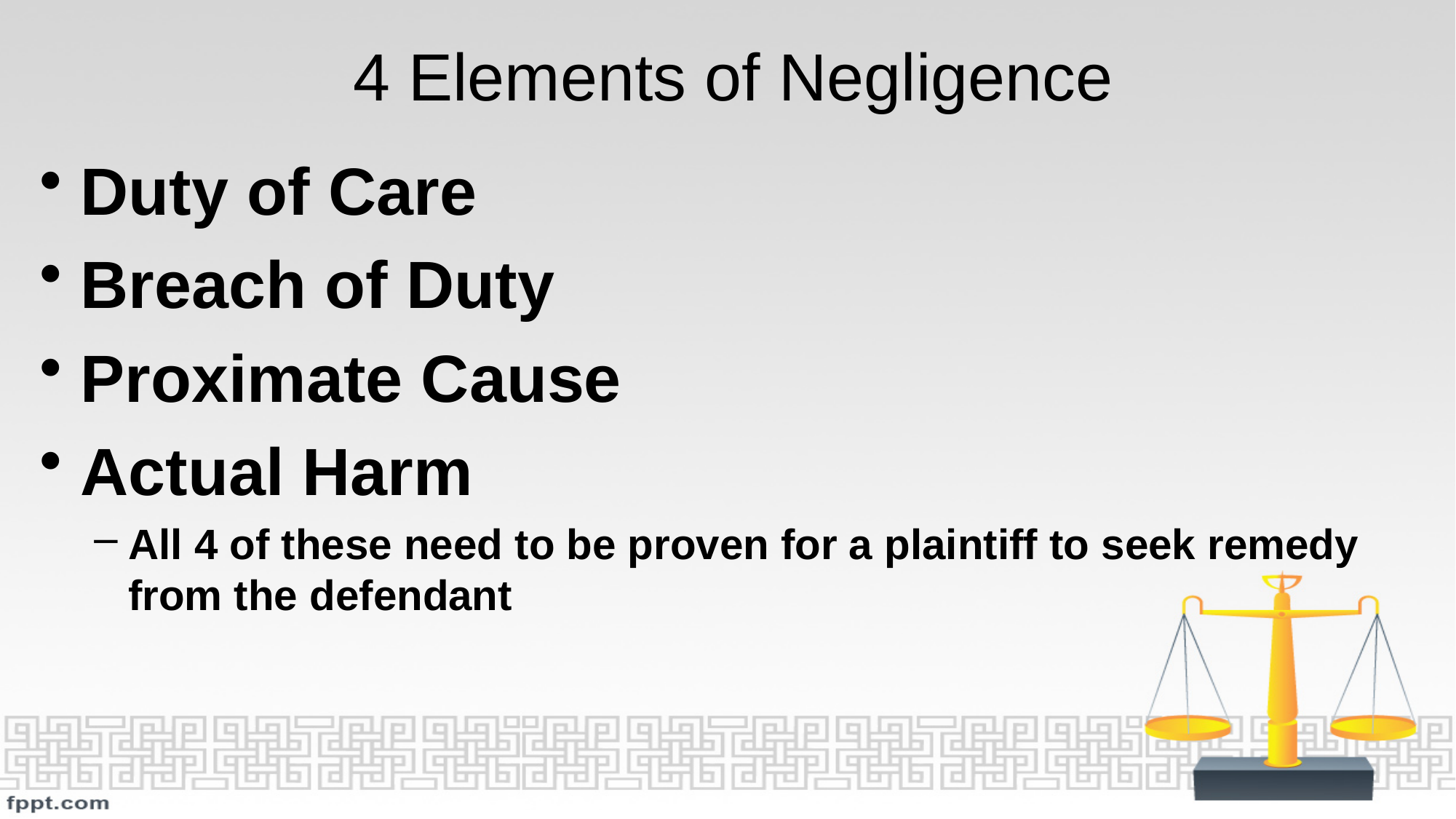

# 4 Elements of Negligence
Duty of Care
Breach of Duty
Proximate Cause
Actual Harm
All 4 of these need to be proven for a plaintiff to seek remedy from the defendant